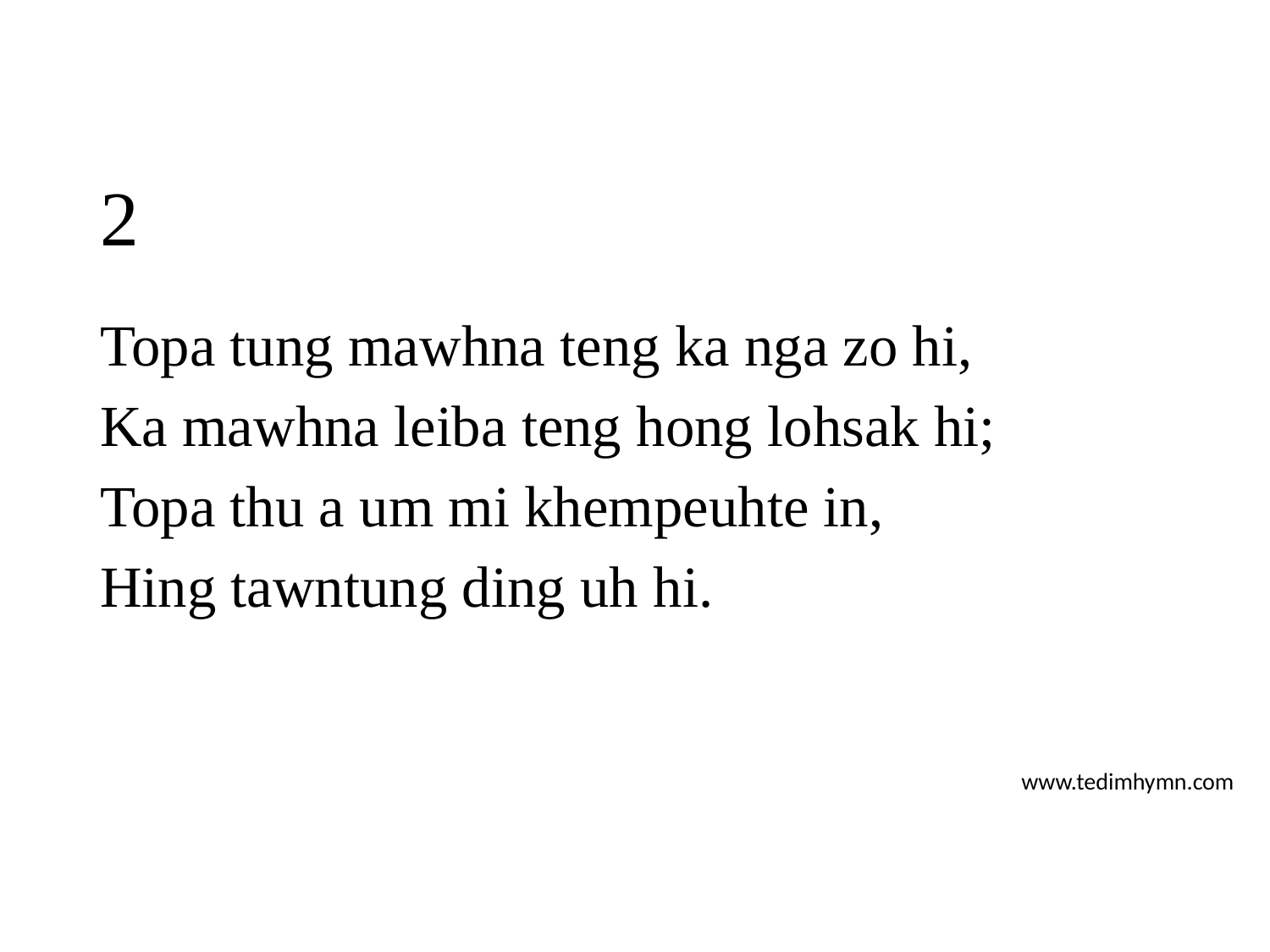

# 2
Topa tung mawhna teng ka nga zo hi,
Ka mawhna leiba teng hong lohsak hi;
Topa thu a um mi khempeuhte in,
Hing tawntung ding uh hi.
www.tedimhymn.com